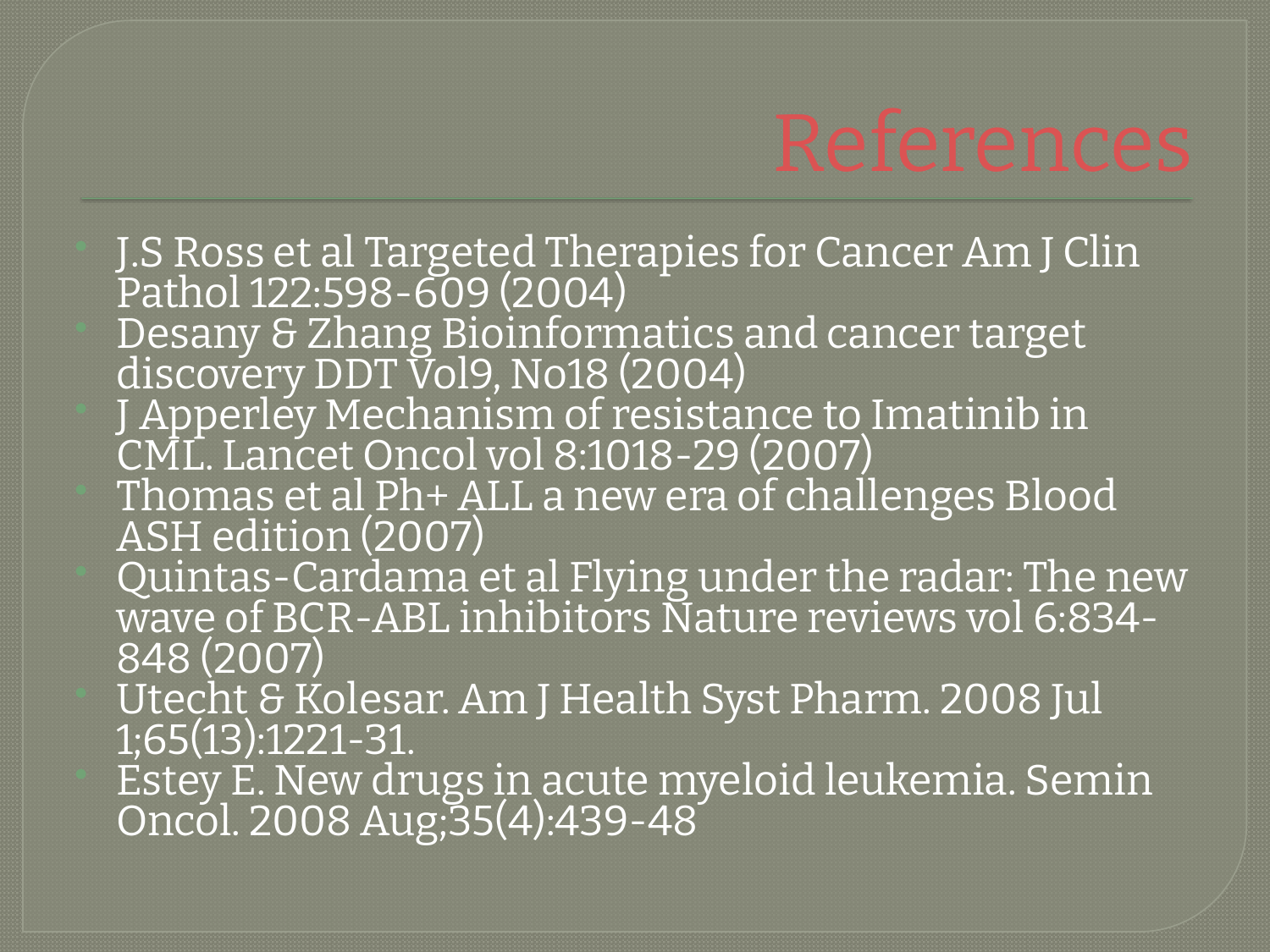

# References
J.S Ross et al Targeted Therapies for Cancer Am J Clin Pathol 122:598-609 (2004)
Desany & Zhang Bioinformatics and cancer target discovery DDT Vol9, No18 (2004)
J Apperley Mechanism of resistance to Imatinib in CML. Lancet Oncol vol 8:1018-29 (2007)
Thomas et al Ph+ ALL a new era of challenges Blood ASH edition (2007)
Quintas-Cardama et al Flying under the radar: The new wave of BCR-ABL inhibitors Nature reviews vol 6:834-848 (2007)
Utecht & Kolesar. Am J Health Syst Pharm. 2008 Jul 1;65(13):1221-31.
Estey E. New drugs in acute myeloid leukemia. Semin Oncol. 2008 Aug;35(4):439-48